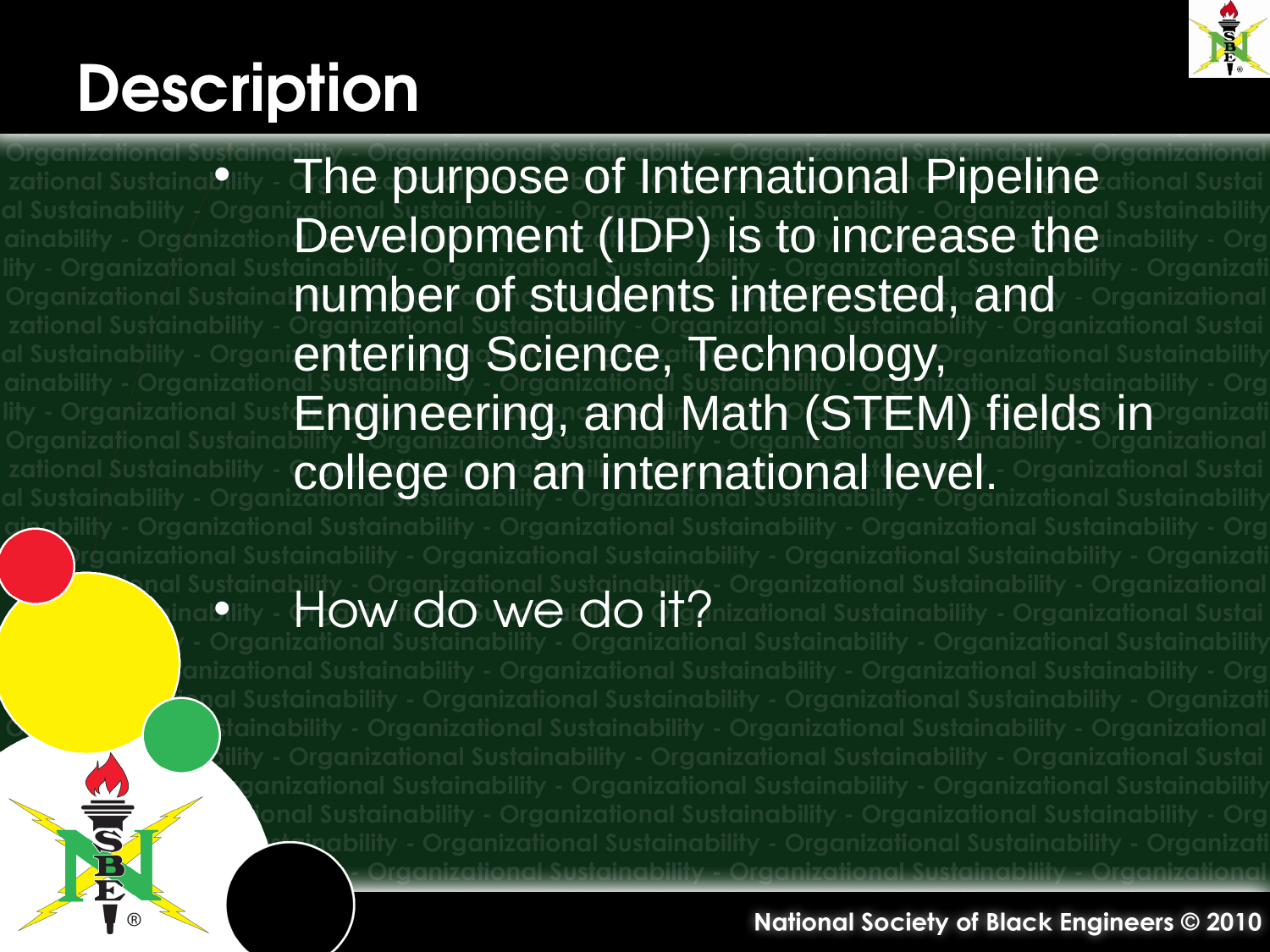

# Description
The purpose of International Pipeline Development (IDP) is to increase the number of students interested, and entering Science, Technology, Engineering, and Math (STEM) fields in college on an international level.

How do we do it?